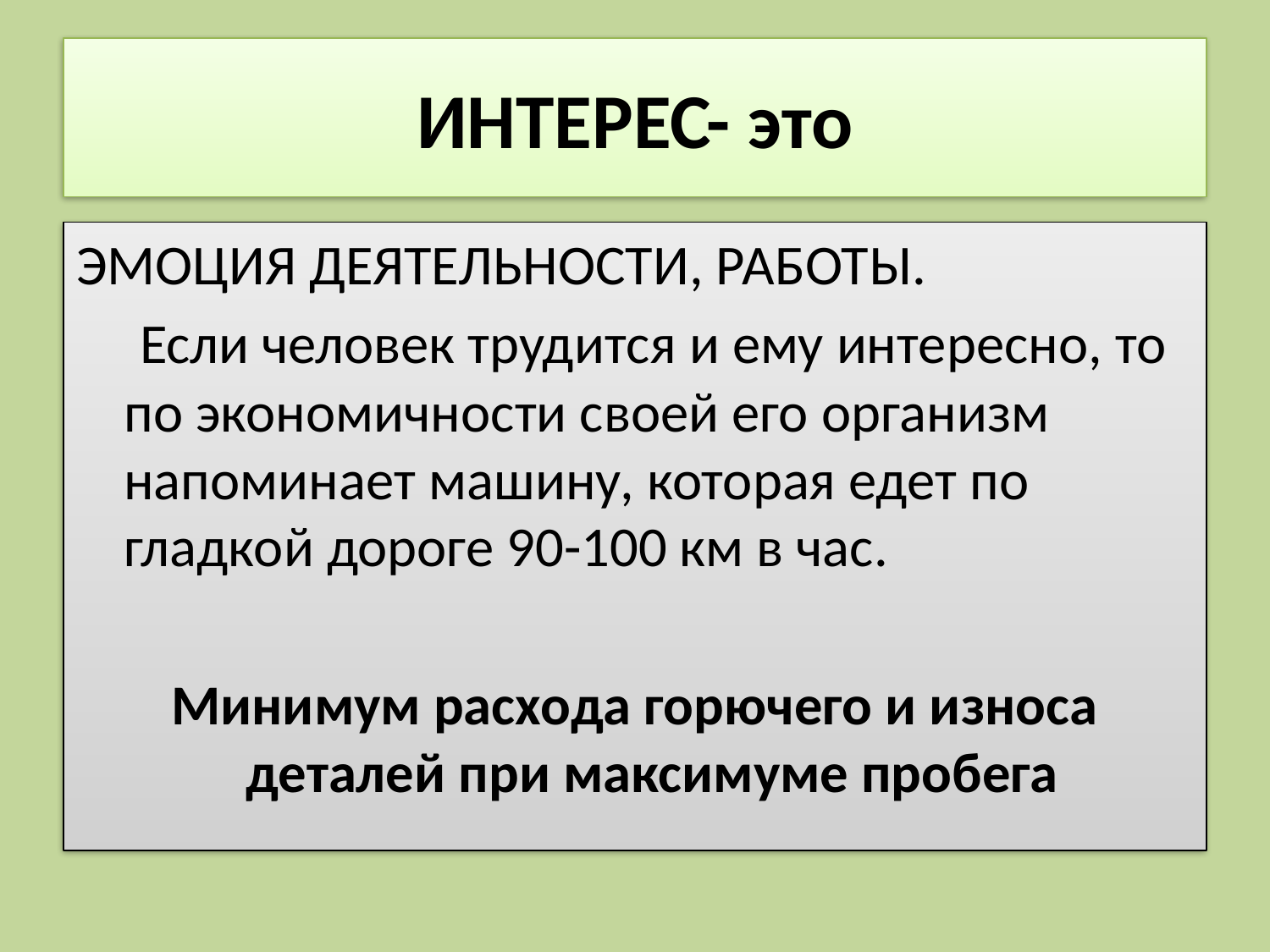

# ИНТЕРЕС- это
ЭМОЦИЯ ДЕЯТЕЛЬНОСТИ, РАБОТЫ.
     Если человек трудится и ему интересно, то по экономичности своей его организм напоминает машину, которая едет по гладкой дороге 90-100 км в час.

Минимум расхода горючего и износа деталей при максимуме пробега